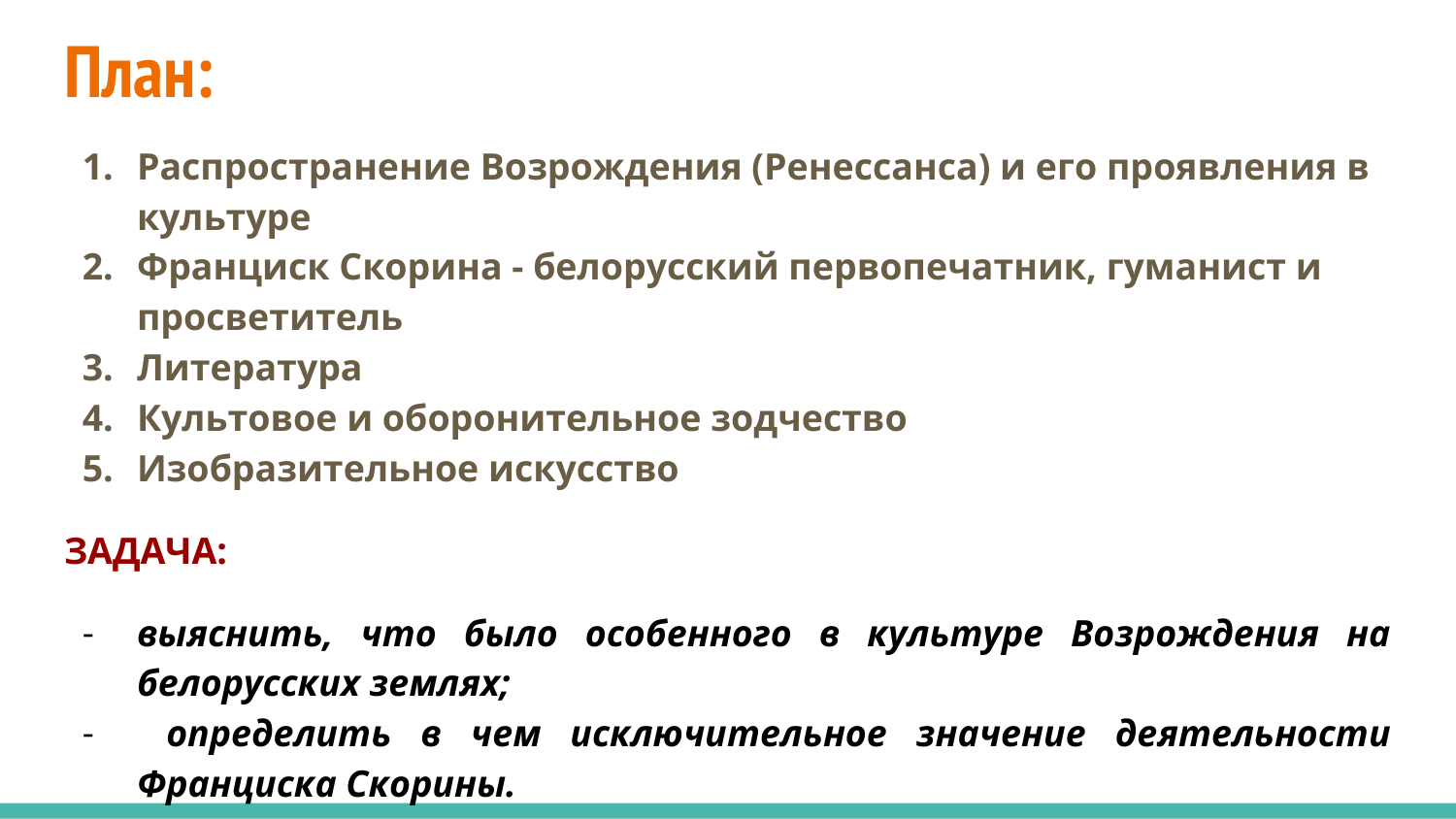

# План:
Распространение Возрождения (Ренессанса) и его проявления в культуре
Франциск Скорина - белорусский первопечатник, гуманист и просветитель
Литература
Культовое и оборонительное зодчество
Изобразительное искусство
ЗАДАЧА:
выяснить, что было особенного в культуре Возрождения на белорусских землях;
 определить в чем исключительное значение деятельности Франциска Скорины.